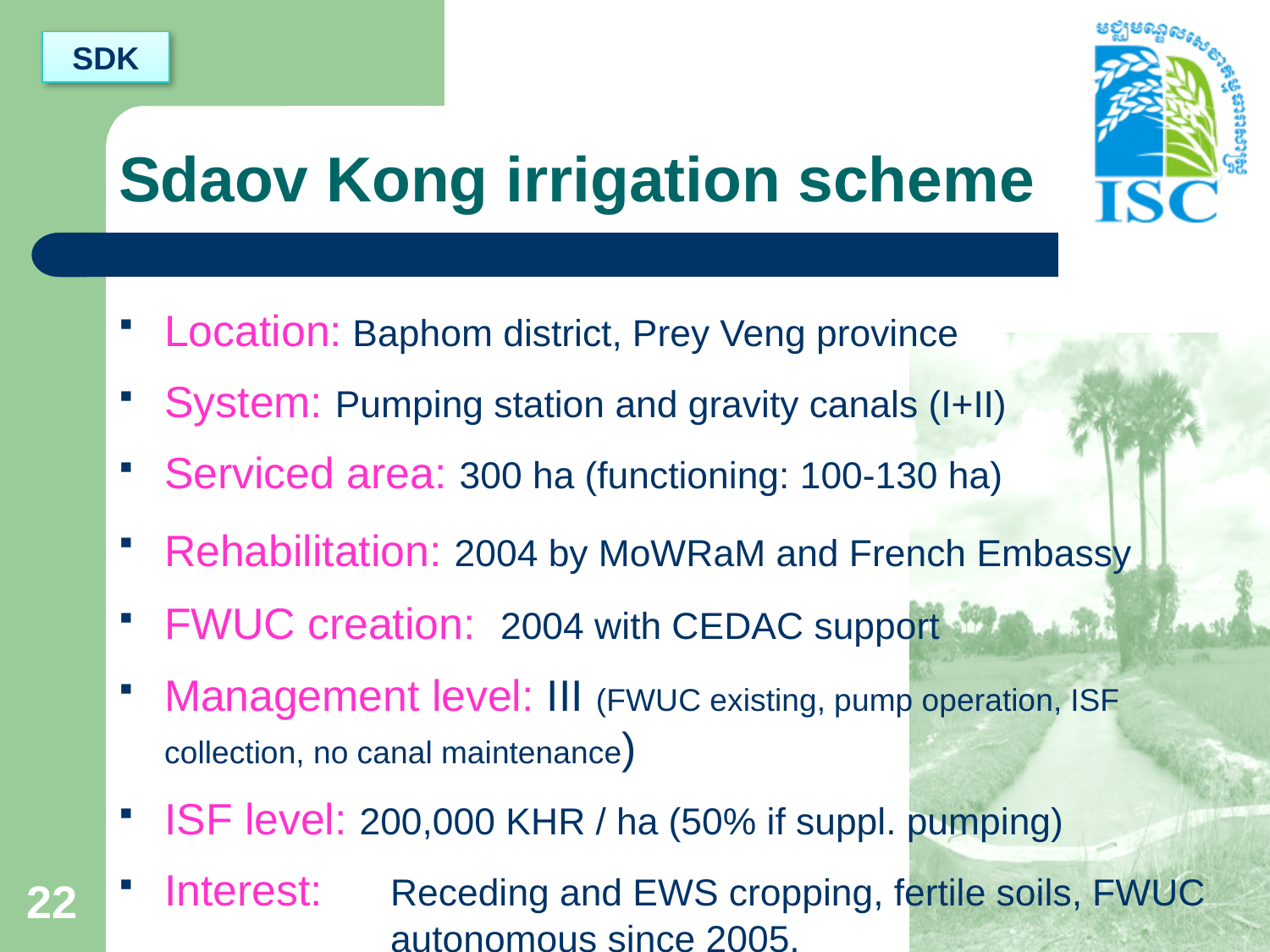

SDK
# Sdaov Kong irrigation scheme
Location: Baphom district, Prey Veng province
System: Pumping station and gravity canals (I+II)
Serviced area: 300 ha (functioning: 100-130 ha)
Rehabilitation: 2004 by MoWRaM and French Embassy
FWUC creation:  2004 with CEDAC support
Management level: III (FWUC existing, pump operation, ISF 	collection, no canal maintenance)
ISF level: 200,000 KHR / ha (50% if suppl. pumping)
Interest: 	Receding and EWS cropping, fertile soils, FWUC 	autonomous since 2005.

22